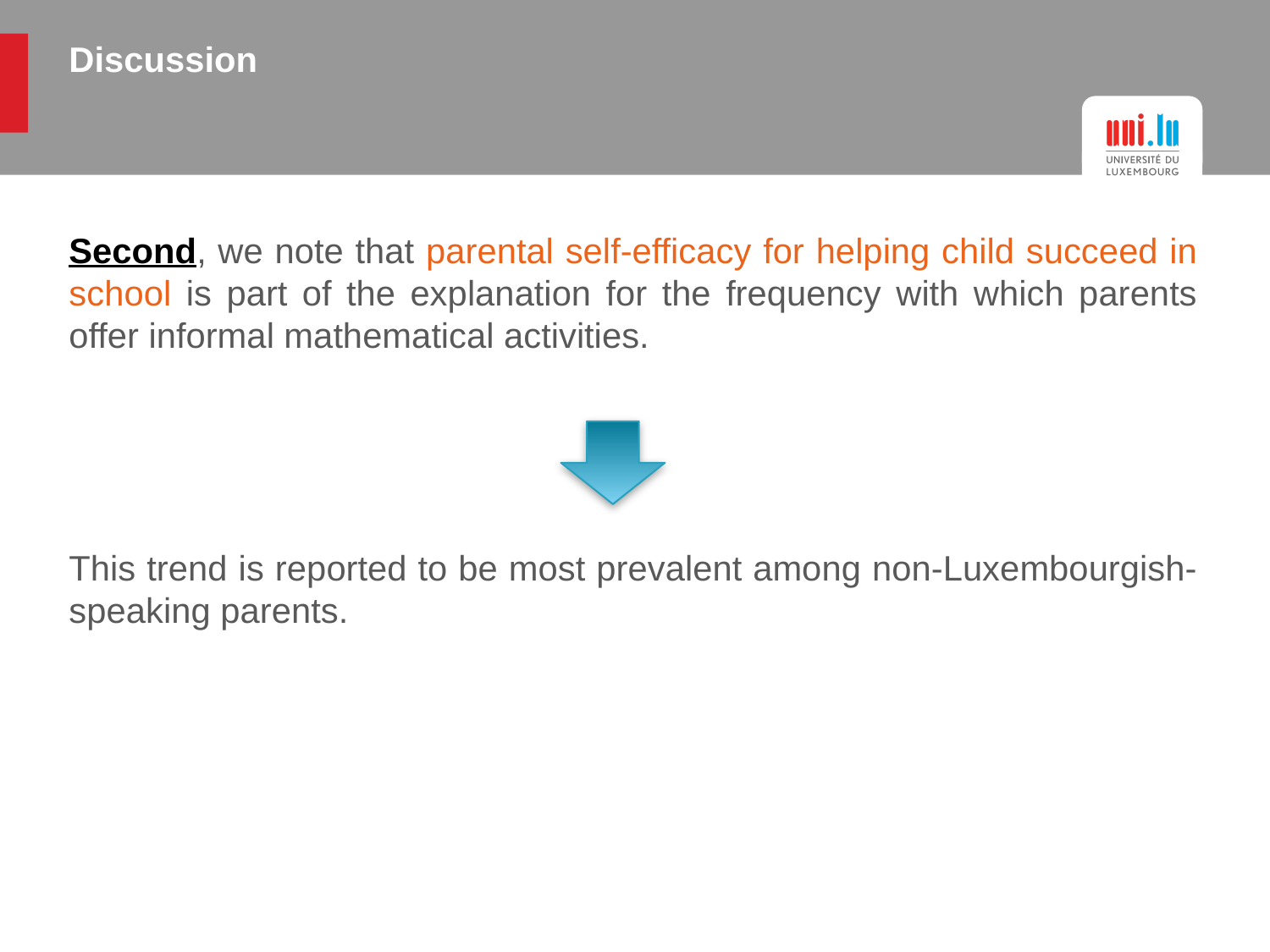

# Discussion
Second, we note that parental self-efficacy for helping child succeed in school is part of the explanation for the frequency with which parents offer informal mathematical activities.

This trend is reported to be most prevalent among non-Luxembourgish-speaking parents.